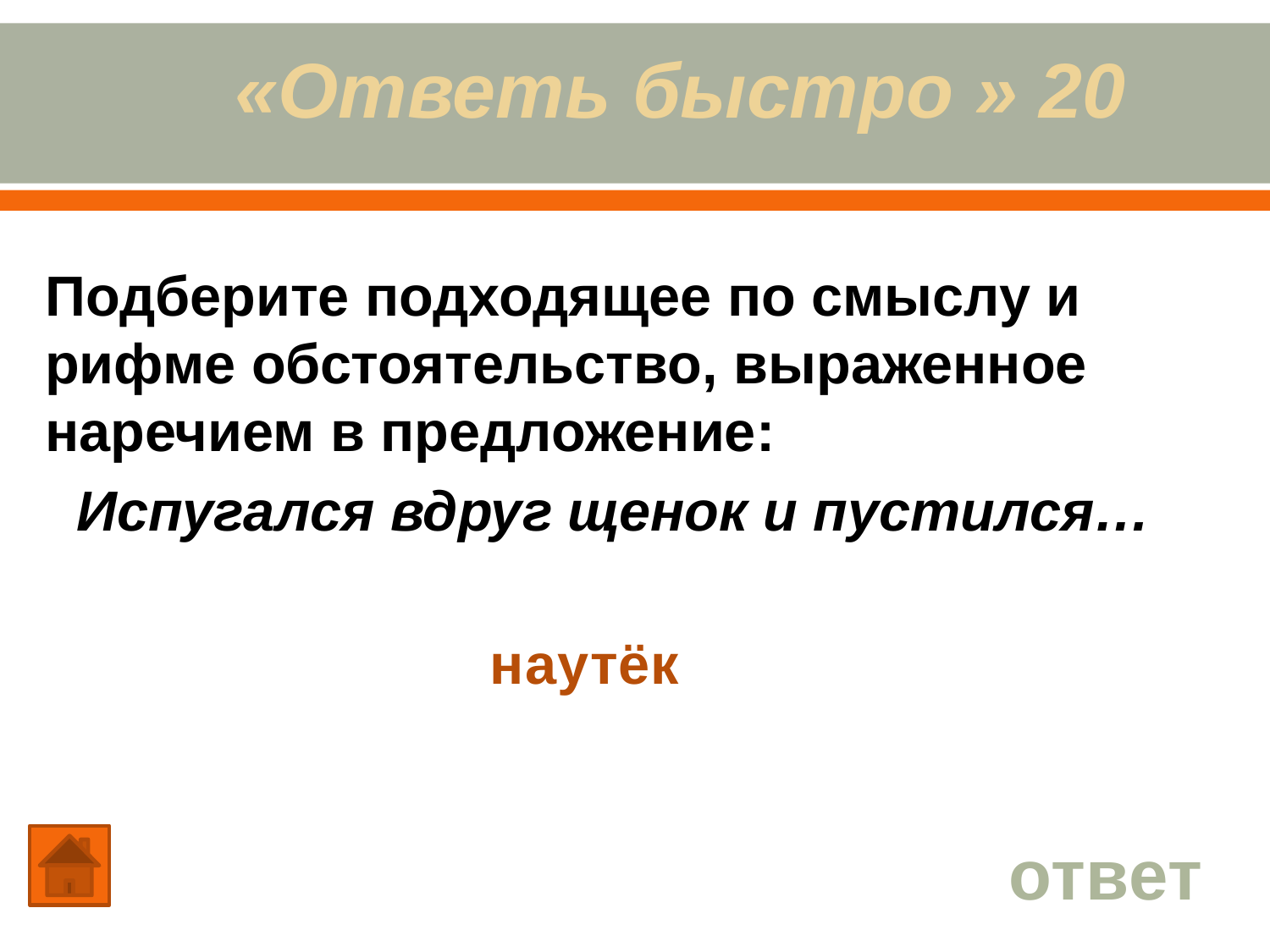

# «Ответь быстро » 20
Подберите подходящее по смыслу и рифме обстоятельство, выраженное наречием в предложение:
  Испугался вдруг щенок и пустился…
наутёк
ответ